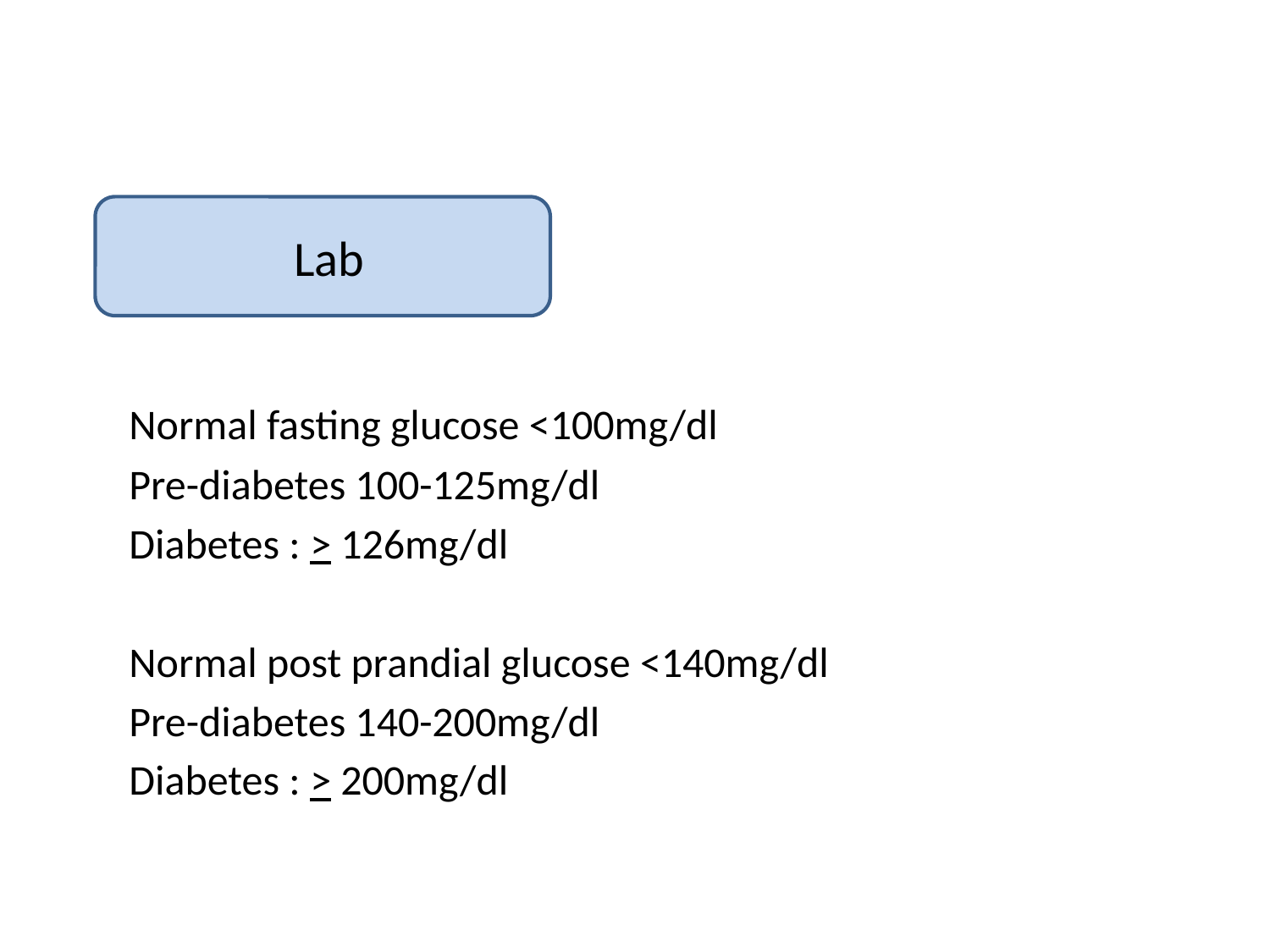

Lab
Normal fasting glucose <100mg/dl
Pre-diabetes 100-125mg/dl
Diabetes : > 126mg/dl

Normal post prandial glucose <140mg/dl
Pre-diabetes 140-200mg/dl
Diabetes : > 200mg/dl